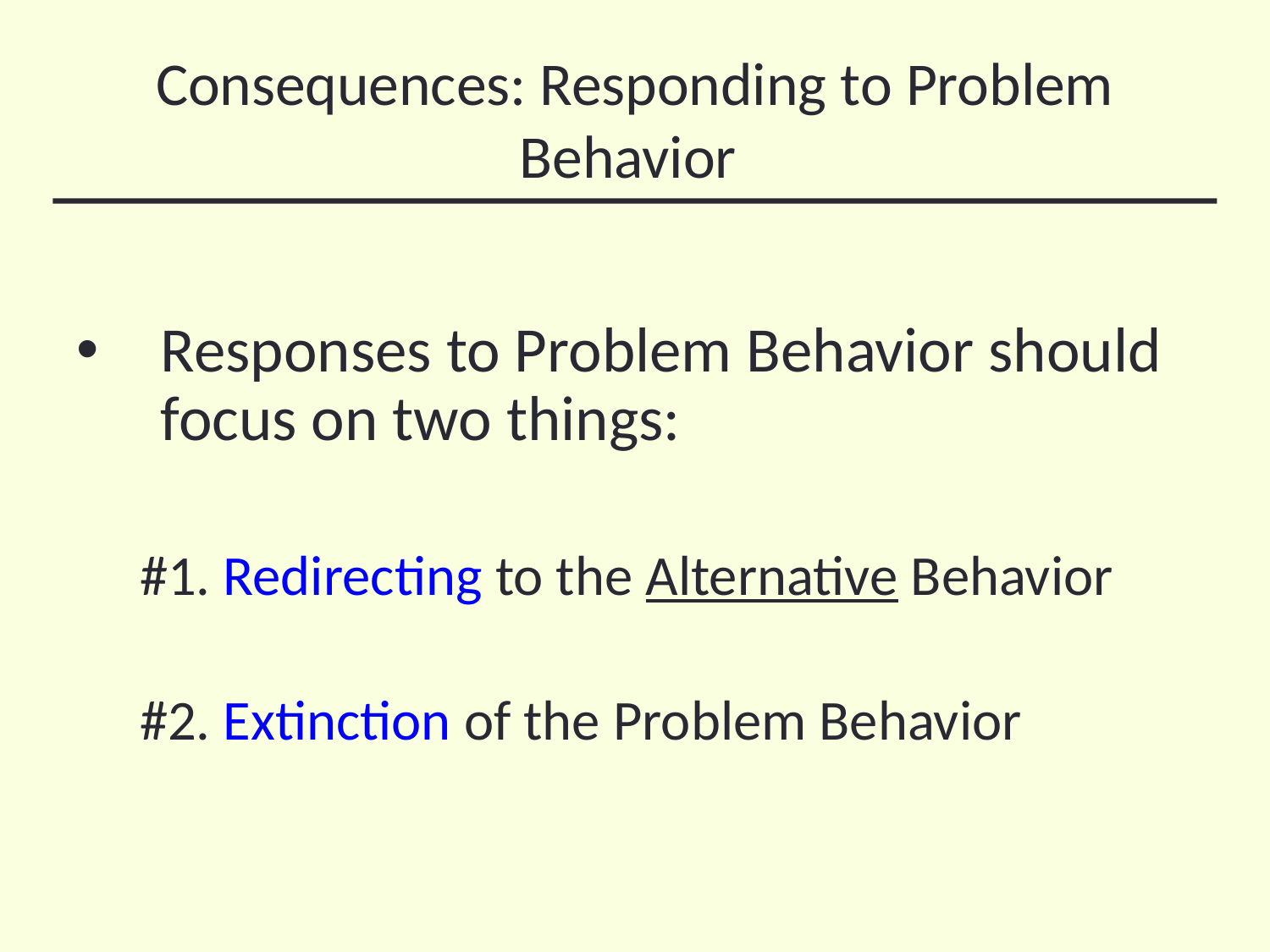

# Consequences: Responding to Problem Behavior

Responses to Problem Behavior should focus on two things:

#1. Redirecting to the Alternative Behavior

#2. Extinction of the Problem Behavior